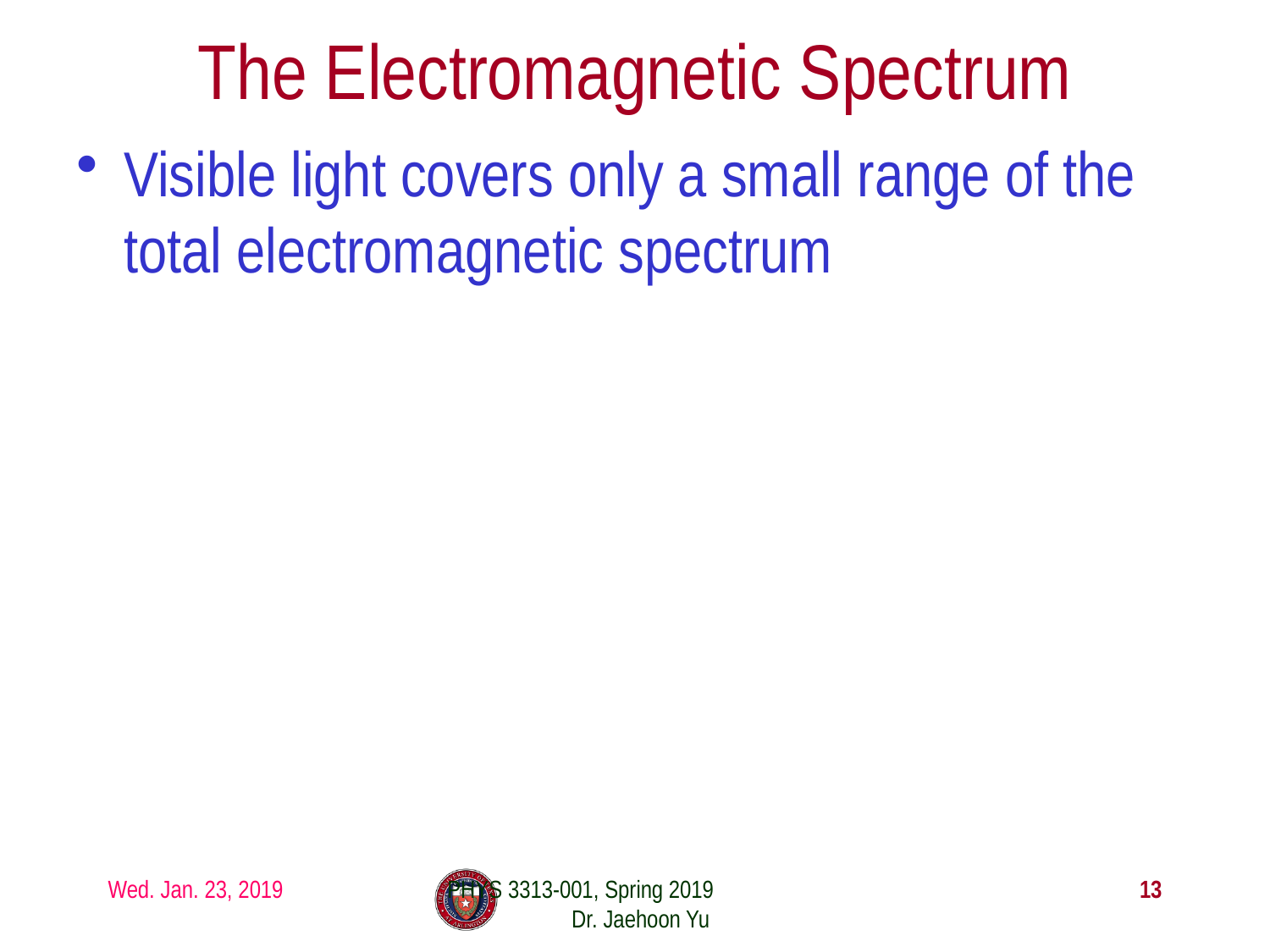

# The Electromagnetic Spectrum
Visible light covers only a small range of the total electromagnetic spectrum

Wed. Jan. 23, 2019
PHYS 3313-001, Spring 2019                      Dr. Jaehoon Yu
13